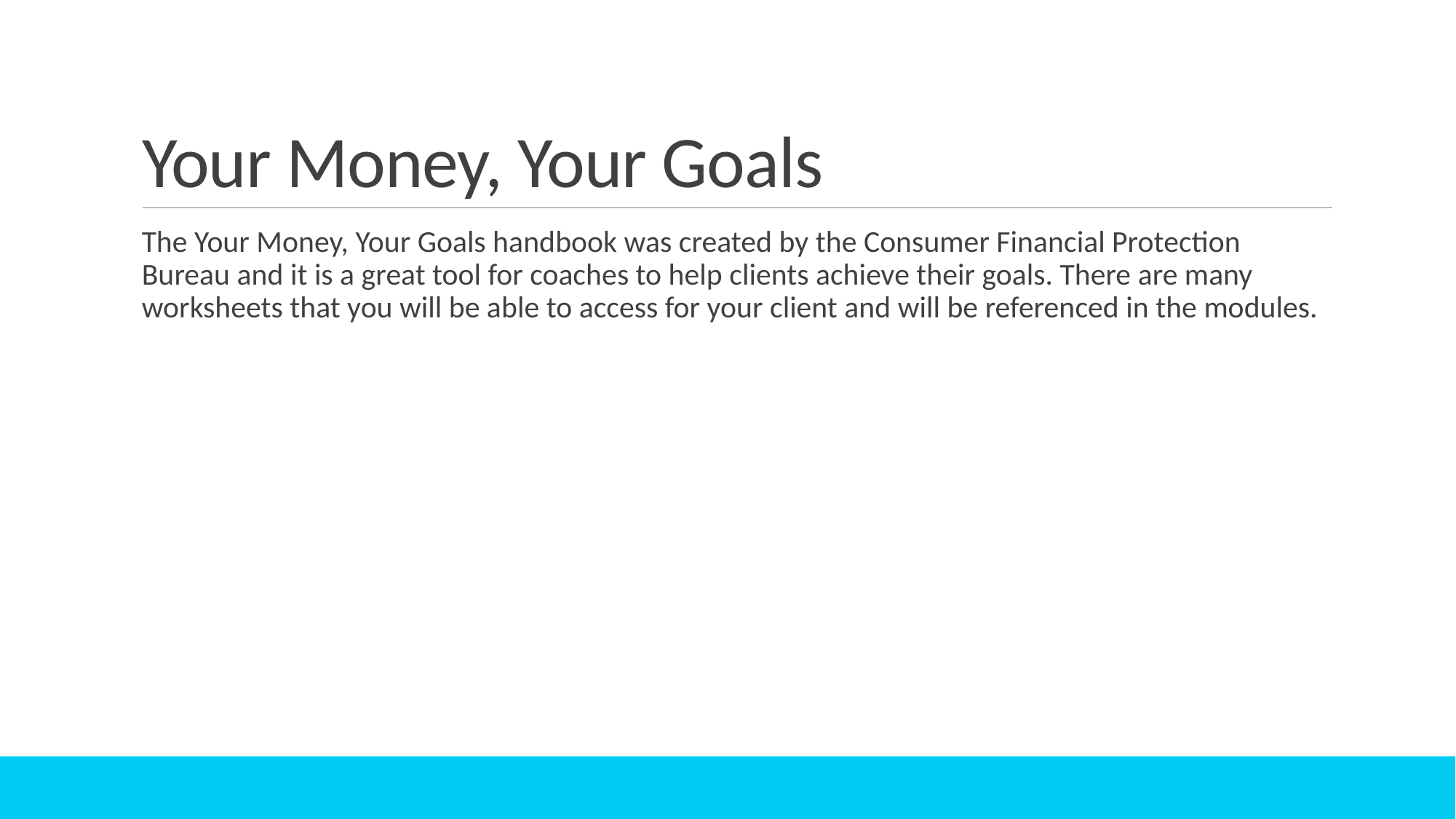

# Your Money, Your Goals
The Your Money, Your Goals handbook was created by the Consumer Financial Protection Bureau and it is a great tool for coaches to help clients achieve their goals. There are many worksheets that you will be able to access for your client and will be referenced in the modules.